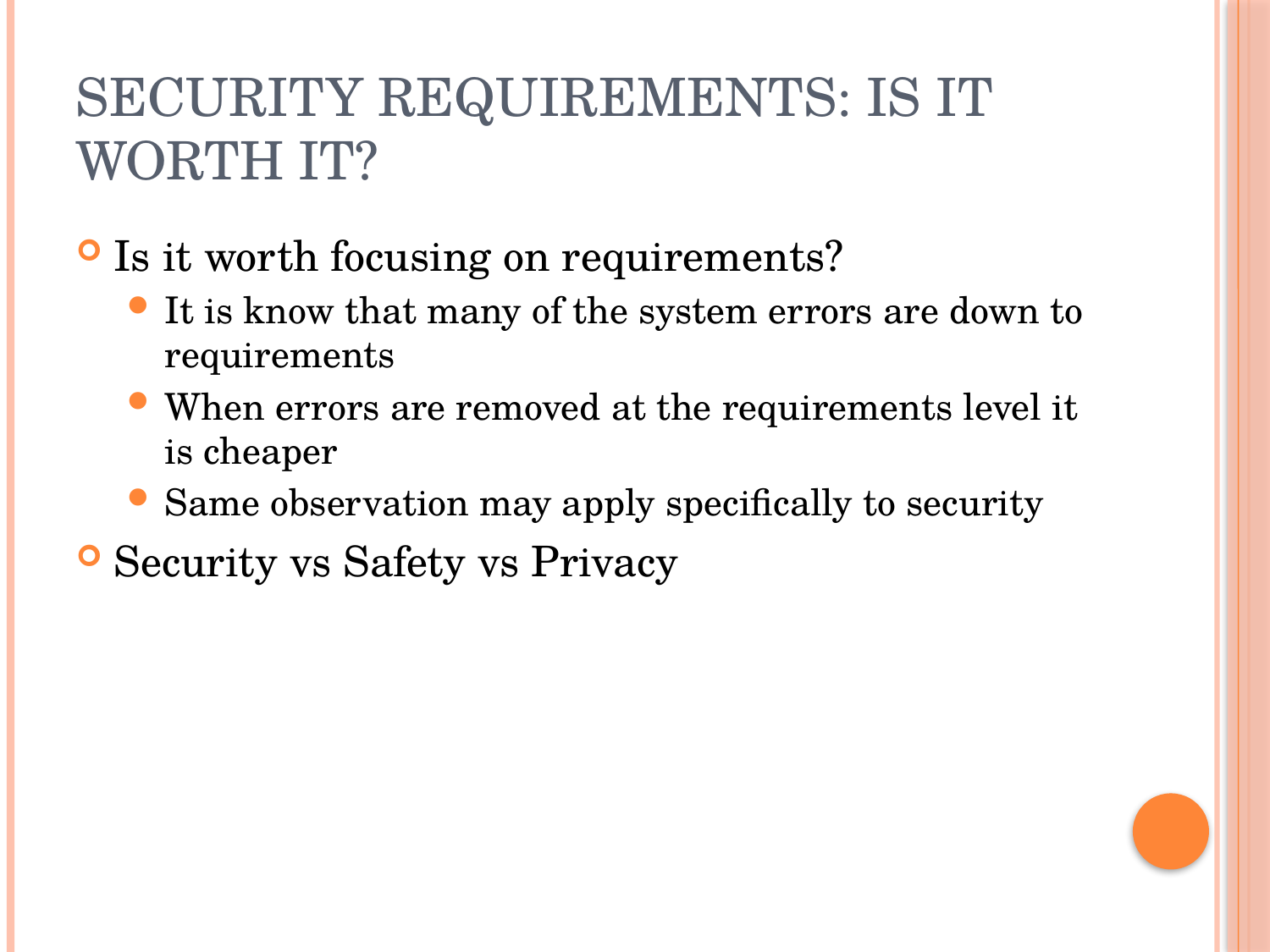

# Security Requirements: Is it worth it?
Is it worth focusing on requirements?
It is know that many of the system errors are down to requirements
When errors are removed at the requirements level it is cheaper
Same observation may apply specifically to security
Security vs Safety vs Privacy